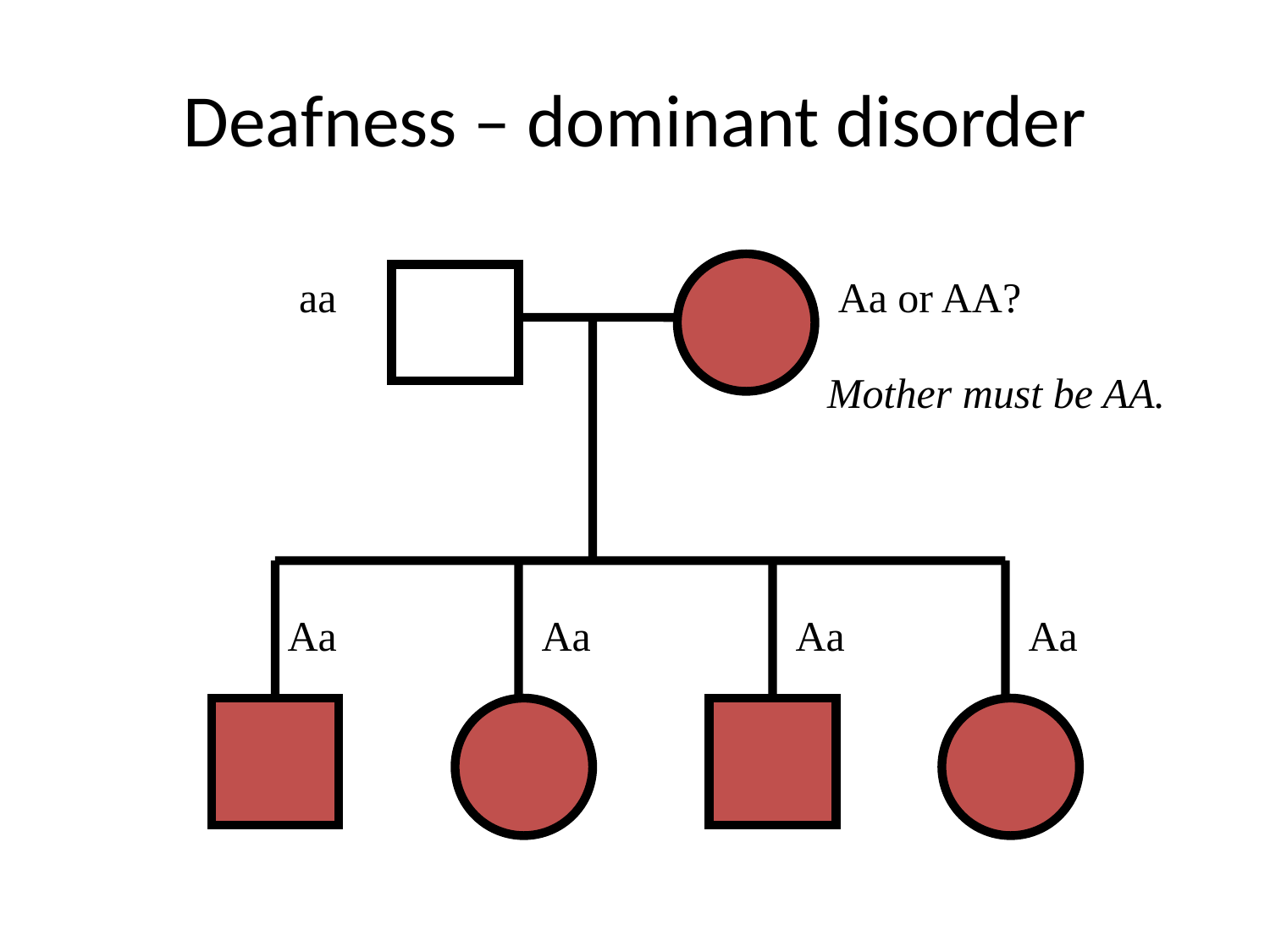

# Deafness – dominant disorder

aa

Aa or AA?

Mother must be AA.

Aa
Aa
Aa
Aa